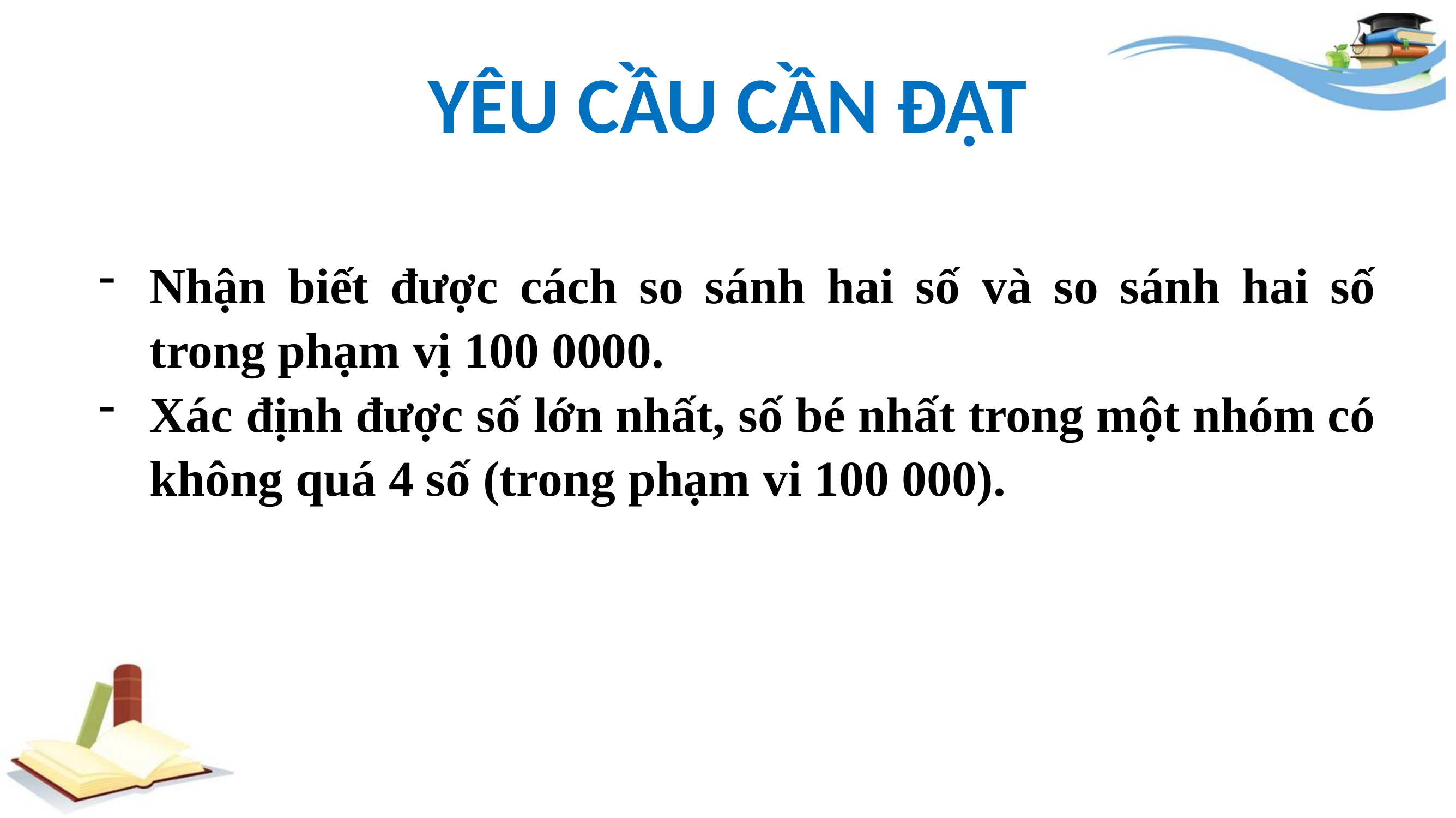

# YÊU CẦU CẦN ĐẠT
Nhận biết được cách so sánh hai số và so sánh hai số trong phạm vị 100 0000.
Xác định được số lớn nhất, số bé nhất trong một nhóm có không quá 4 số (trong phạm vi 100 000).